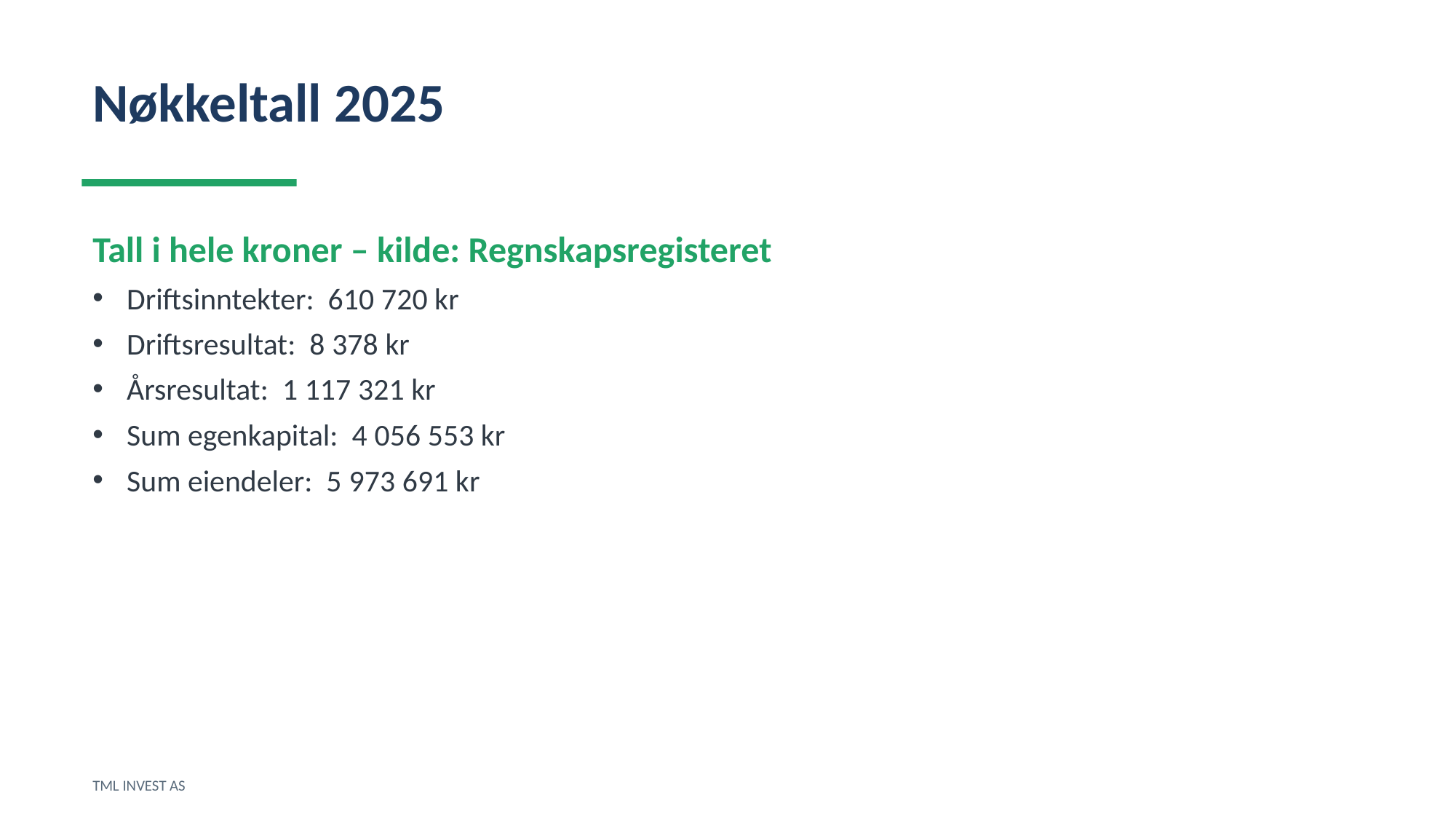

Nøkkeltall 2025

Tall i hele kroner – kilde: Regnskapsregisteret
Driftsinntekter:  610 720 kr
Driftsresultat:  8 378 kr
Årsresultat:  1 117 321 kr
Sum egenkapital:  4 056 553 kr
Sum eiendeler:  5 973 691 kr
TML INVEST AS